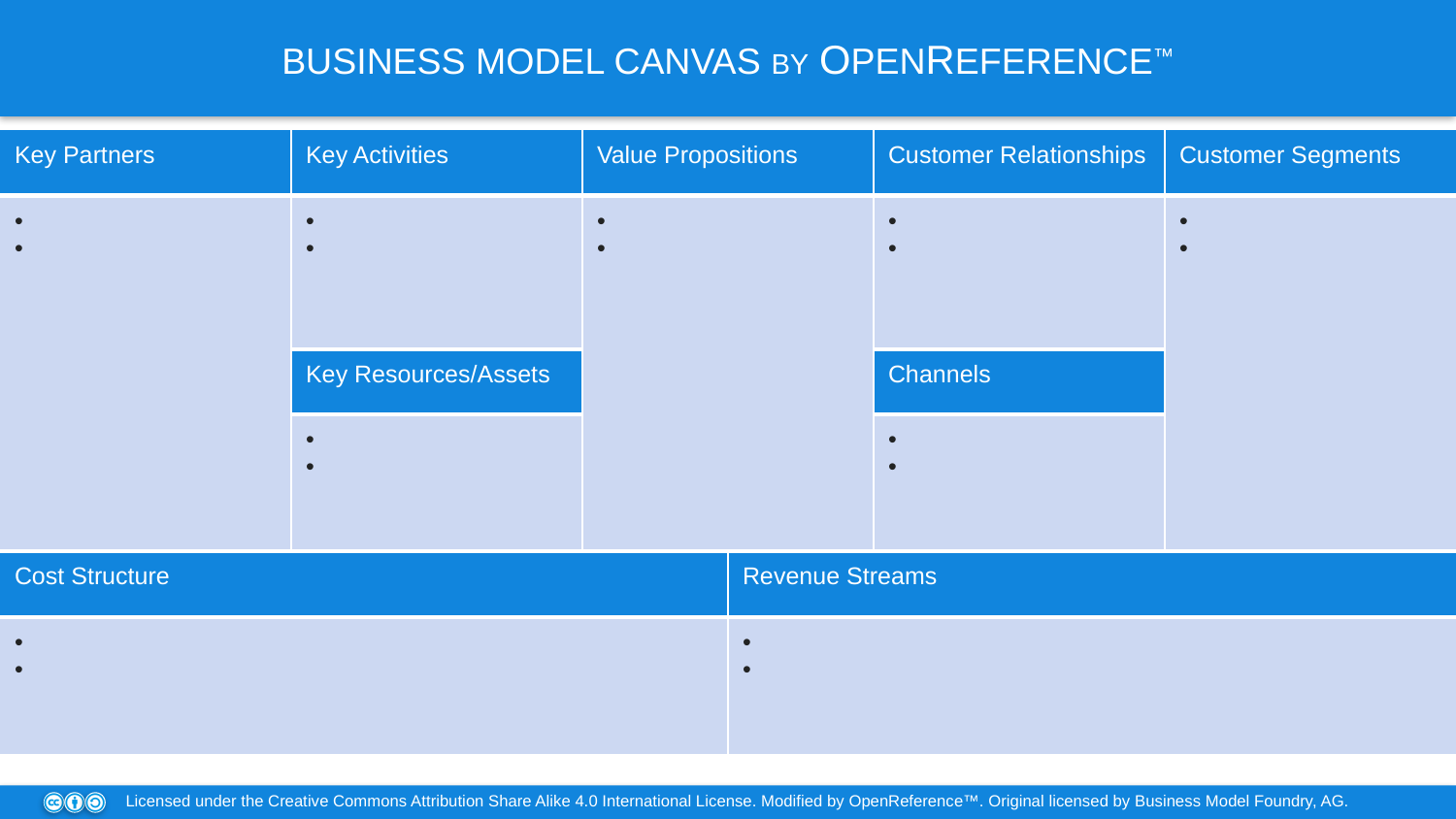

# Business Model Canvas by OpenReference™
| Key Partners | Key Activities | Value Propositions |  | Customer Relationships | Customer Segments |
| --- | --- | --- | --- | --- | --- |
|  |  |  |  |  |  |
|  | Key Resources/Assets |  |  | Channels |  |
|  |  |  |  |  |  |
| Cost Structure |  |  | Revenue Streams |  |  |
|  |  |  |  |  |  |
Licensed under the Creative Commons Attribution Share Alike 4.0 International License. Modified by OpenReference™. Original licensed by Business Model Foundry, AG.